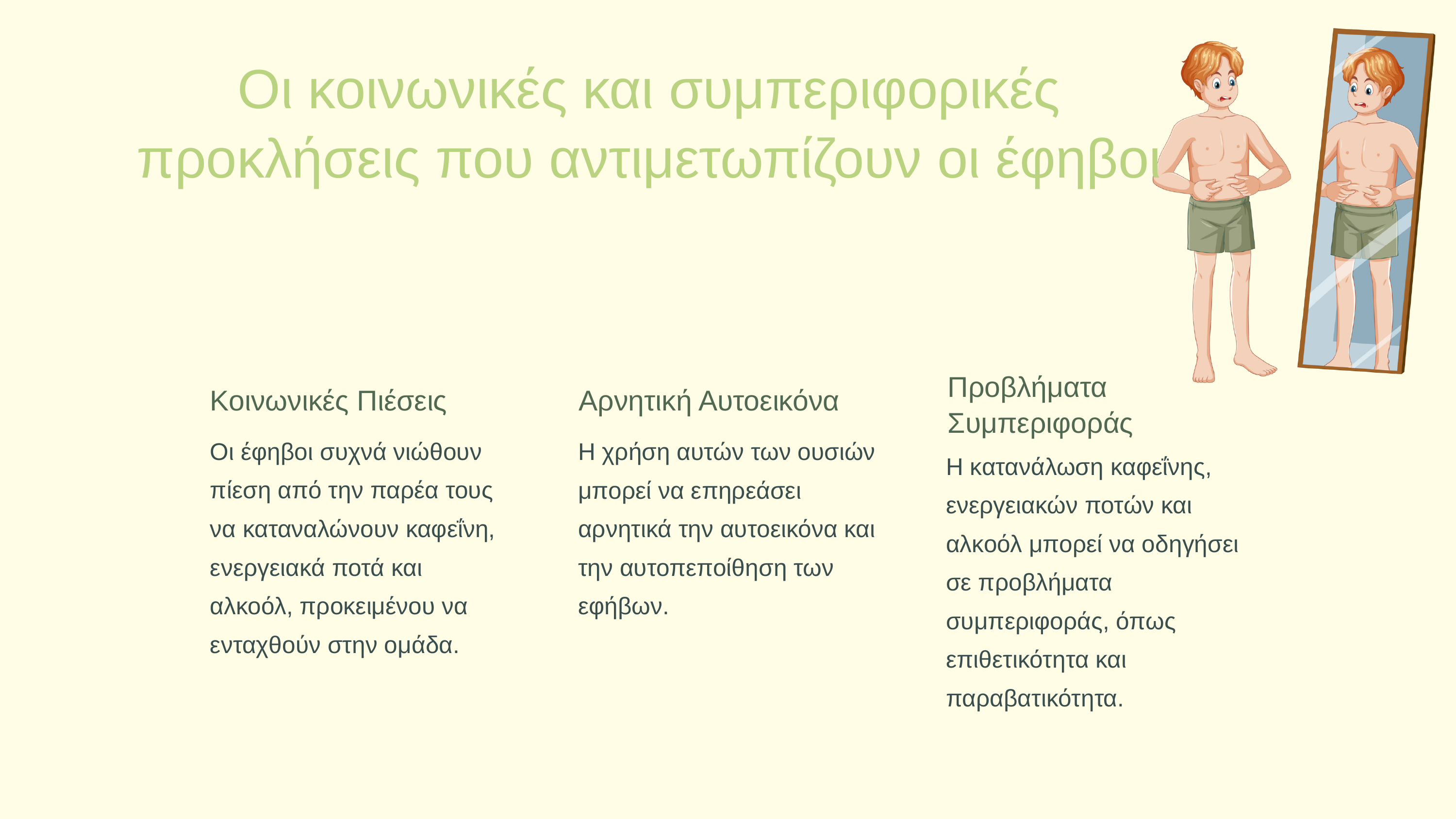

Οι κοινωνικές και συμπεριφορικές προκλήσεις που αντιμετωπίζουν οι έφηβοι
Προβλήματα Συμπεριφοράς
Κοινωνικές Πιέσεις
Αρνητική Αυτοεικόνα
Οι έφηβοι συχνά νιώθουν πίεση από την παρέα τους να καταναλώνουν καφεΐνη, ενεργειακά ποτά και αλκοόλ, προκειμένου να ενταχθούν στην ομάδα.
Η χρήση αυτών των ουσιών μπορεί να επηρεάσει αρνητικά την αυτοεικόνα και την αυτοπεποίθηση των εφήβων.
Η κατανάλωση καφεΐνης, ενεργειακών ποτών και αλκοόλ μπορεί να οδηγήσει σε προβλήματα συμπεριφοράς, όπως επιθετικότητα και παραβατικότητα.